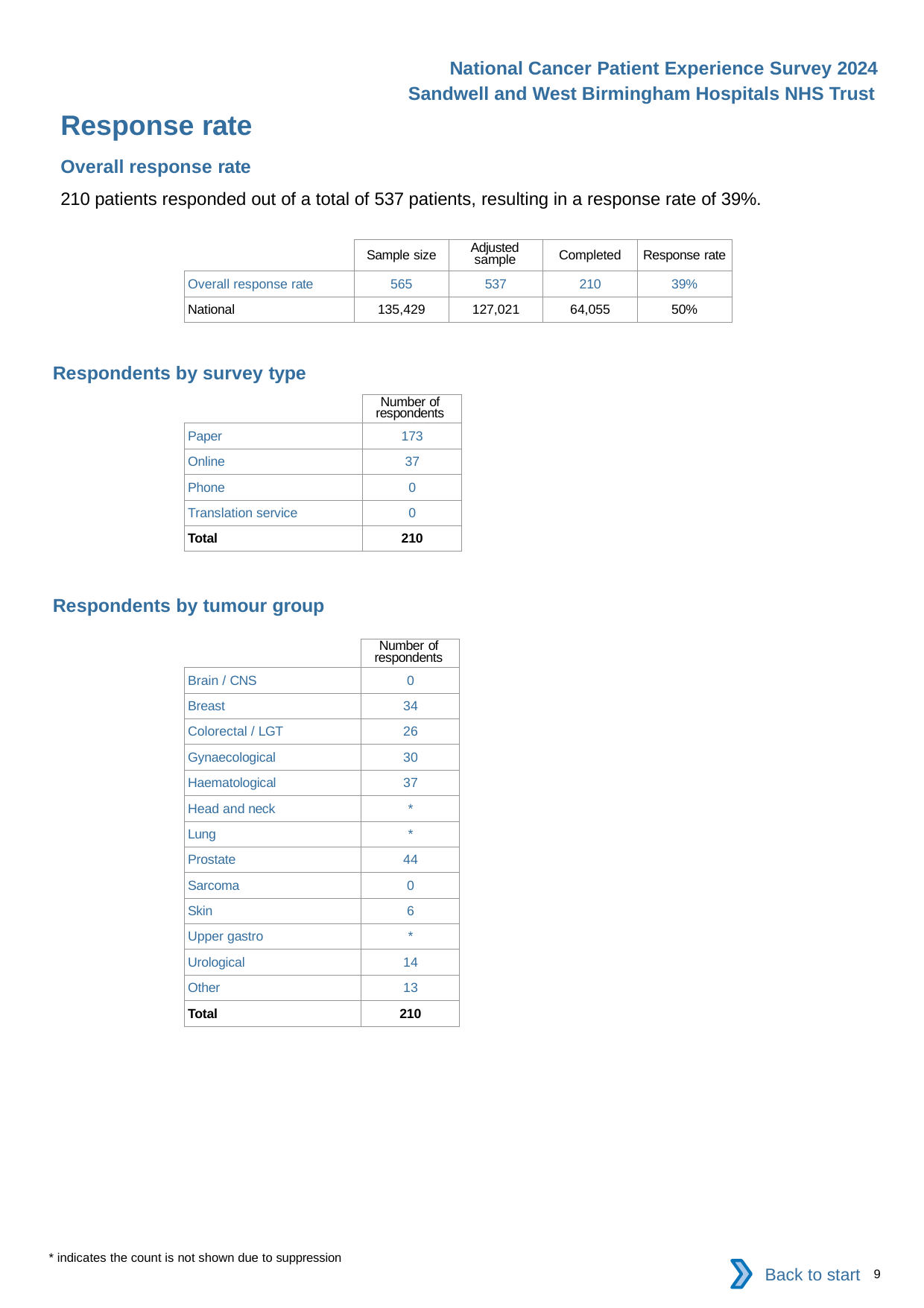

National Cancer Patient Experience Survey 2024
Sandwell and West Birmingham Hospitals NHS Trust
Response rate
Overall response rate
210 patients responded out of a total of 537 patients, resulting in a response rate of 39%.
|  | Sample size | Adjusted sample | Completed | Response rate |
| --- | --- | --- | --- | --- |
| Overall response rate | 565 | 537 | 210 | 39% |
| National | 135,429 | 127,021 | 64,055 | 50% |
Respondents by survey type
|  | Number of respondents |
| --- | --- |
| Paper | 173 |
| Online | 37 |
| Phone | 0 |
| Translation service | 0 |
| Total | 210 |
Respondents by tumour group
|  | Number of respondents |
| --- | --- |
| Brain / CNS | 0 |
| Breast | 34 |
| Colorectal / LGT | 26 |
| Gynaecological | 30 |
| Haematological | 37 |
| Head and neck | \* |
| Lung | \* |
| Prostate | 44 |
| Sarcoma | 0 |
| Skin | 6 |
| Upper gastro | \* |
| Urological | 14 |
| Other | 13 |
| Total | 210 |
* indicates the count is not shown due to suppression
Back to start

9